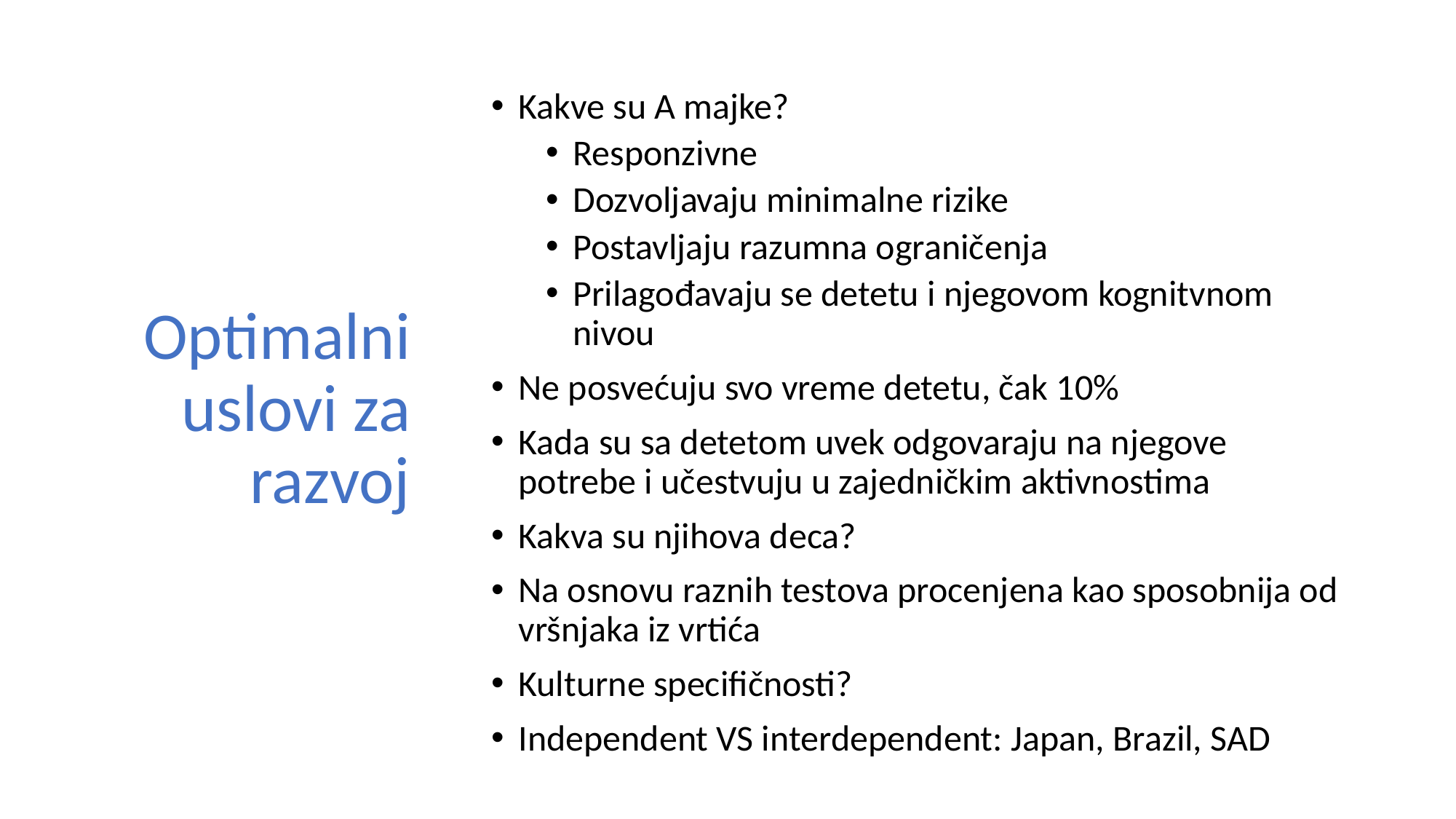

Kakve su A majke?
Responzivne
Dozvoljavaju minimalne rizike
Postavljaju razumna ograničenja
Prilagođavaju se detetu i njegovom kognitvnom nivou
Ne posvećuju svo vreme detetu, čak 10%
Kada su sa detetom uvek odgovaraju na njegove potrebe i učestvuju u zajedničkim aktivnostima
Kakva su njihova deca?
Na osnovu raznih testova procenjena kao sposobnija od vršnjaka iz vrtića
Kulturne specifičnosti?
Independent VS interdependent: Japan, Brazil, SAD
# Optimalni uslovi za razvoj